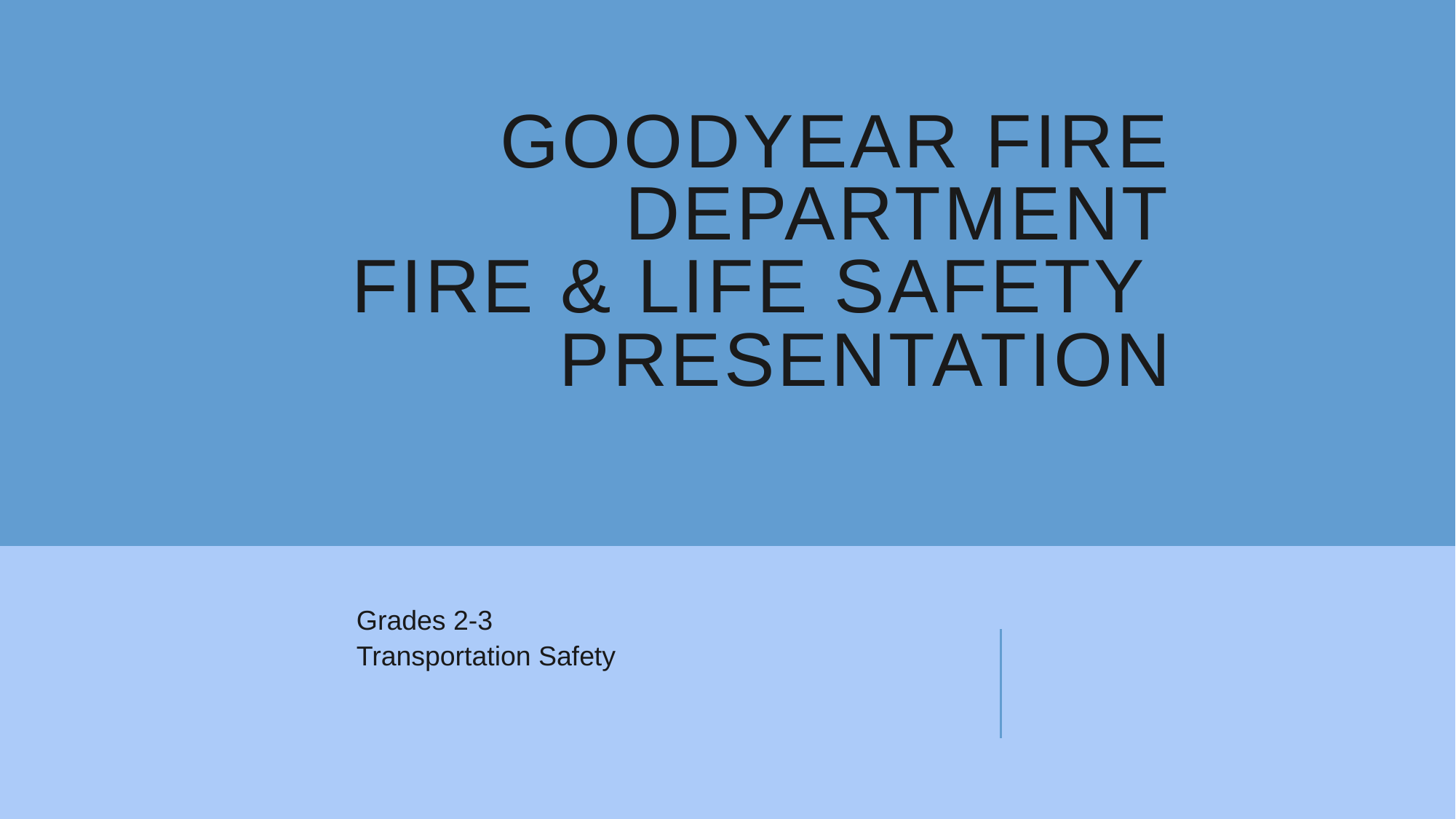

# Goodyear Fire Department Fire & Life Safety Presentation
Grades 2-3
Transportation Safety